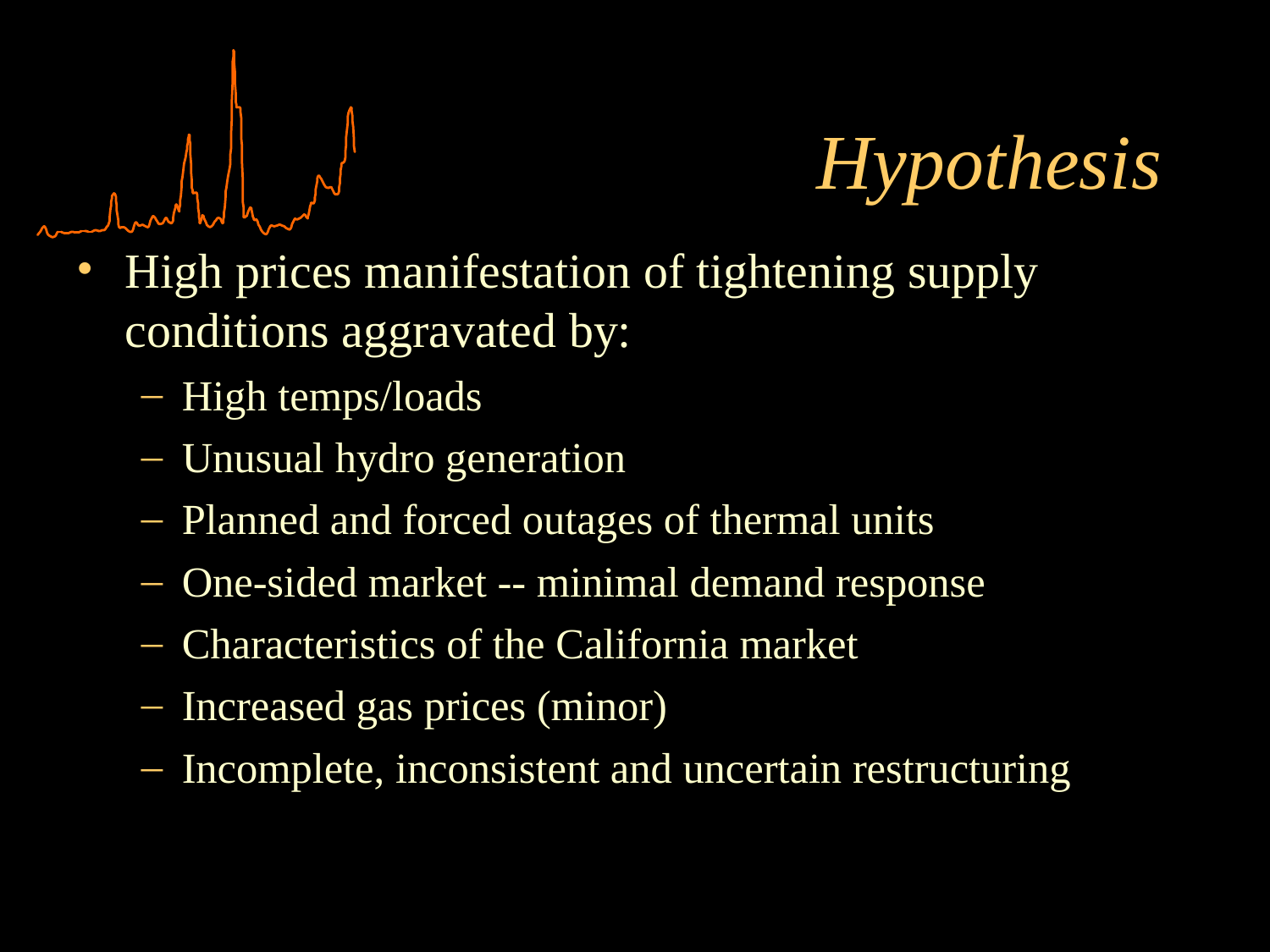

# Hypothesis
High prices manifestation of tightening supply conditions aggravated by:
High temps/loads
Unusual hydro generation
Planned and forced outages of thermal units
One-sided market -- minimal demand response
Characteristics of the California market
Increased gas prices (minor)
Incomplete, inconsistent and uncertain restructuring